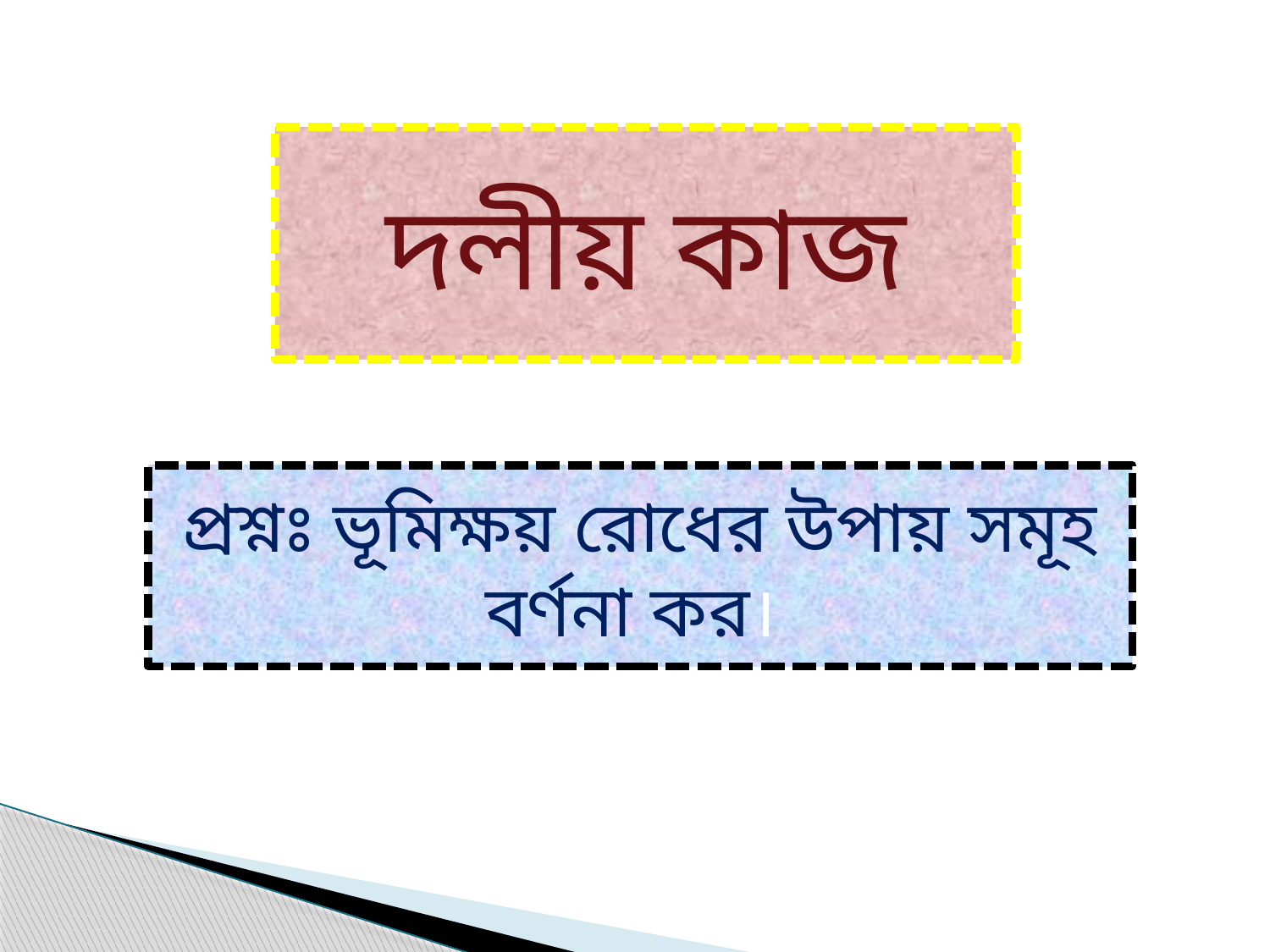

দলীয় কাজ
প্রশ্নঃ ভূমিক্ষয় রোধের উপায় সমূহ বর্ণনা কর।